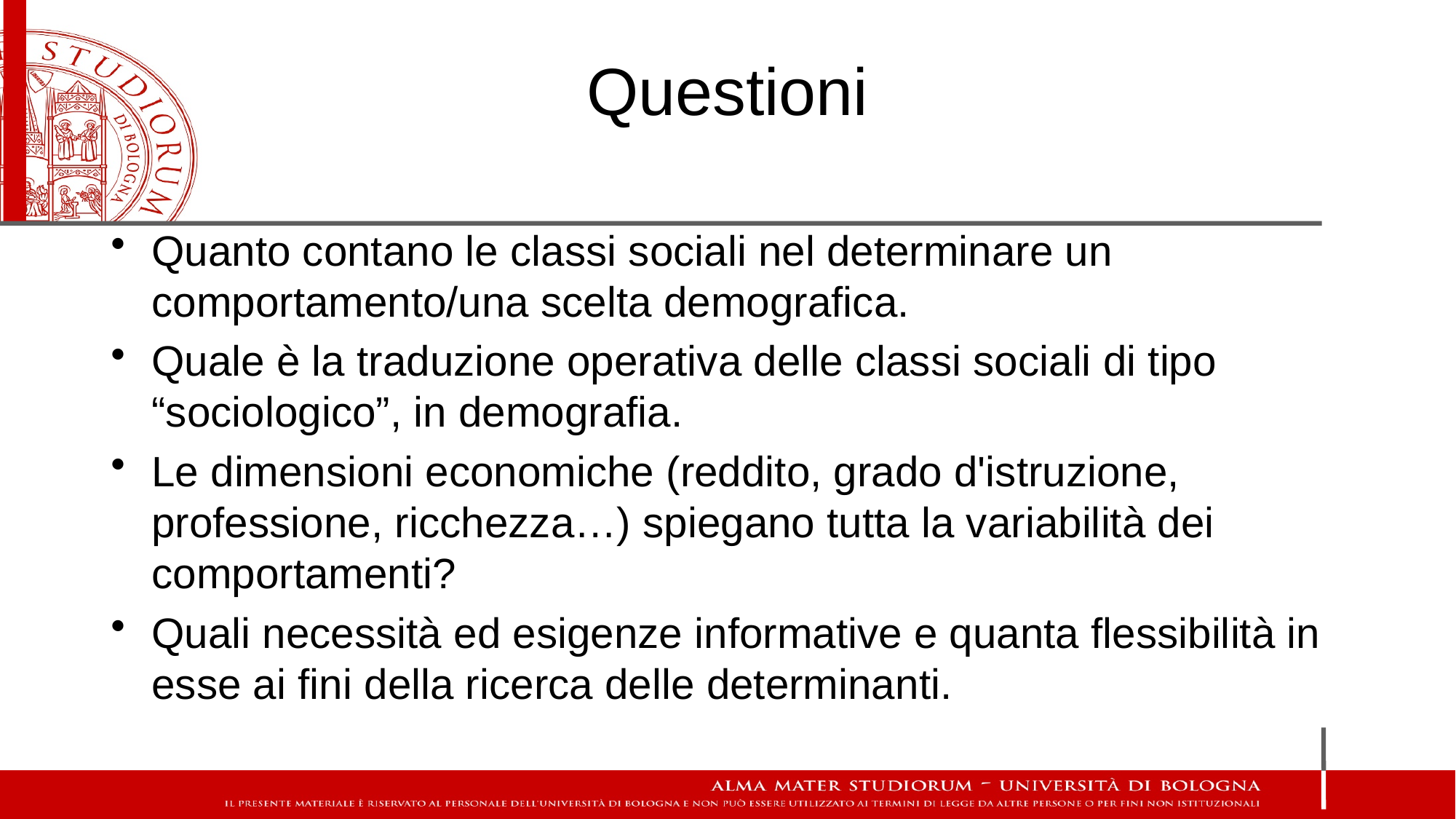

# Questioni
Quanto contano le classi sociali nel determinare un comportamento/una scelta demografica.
Quale è la traduzione operativa delle classi sociali di tipo “sociologico”, in demografia.
Le dimensioni economiche (reddito, grado d'istruzione, professione, ricchezza…) spiegano tutta la variabilità dei comportamenti?
Quali necessità ed esigenze informative e quanta flessibilità in esse ai fini della ricerca delle determinanti.